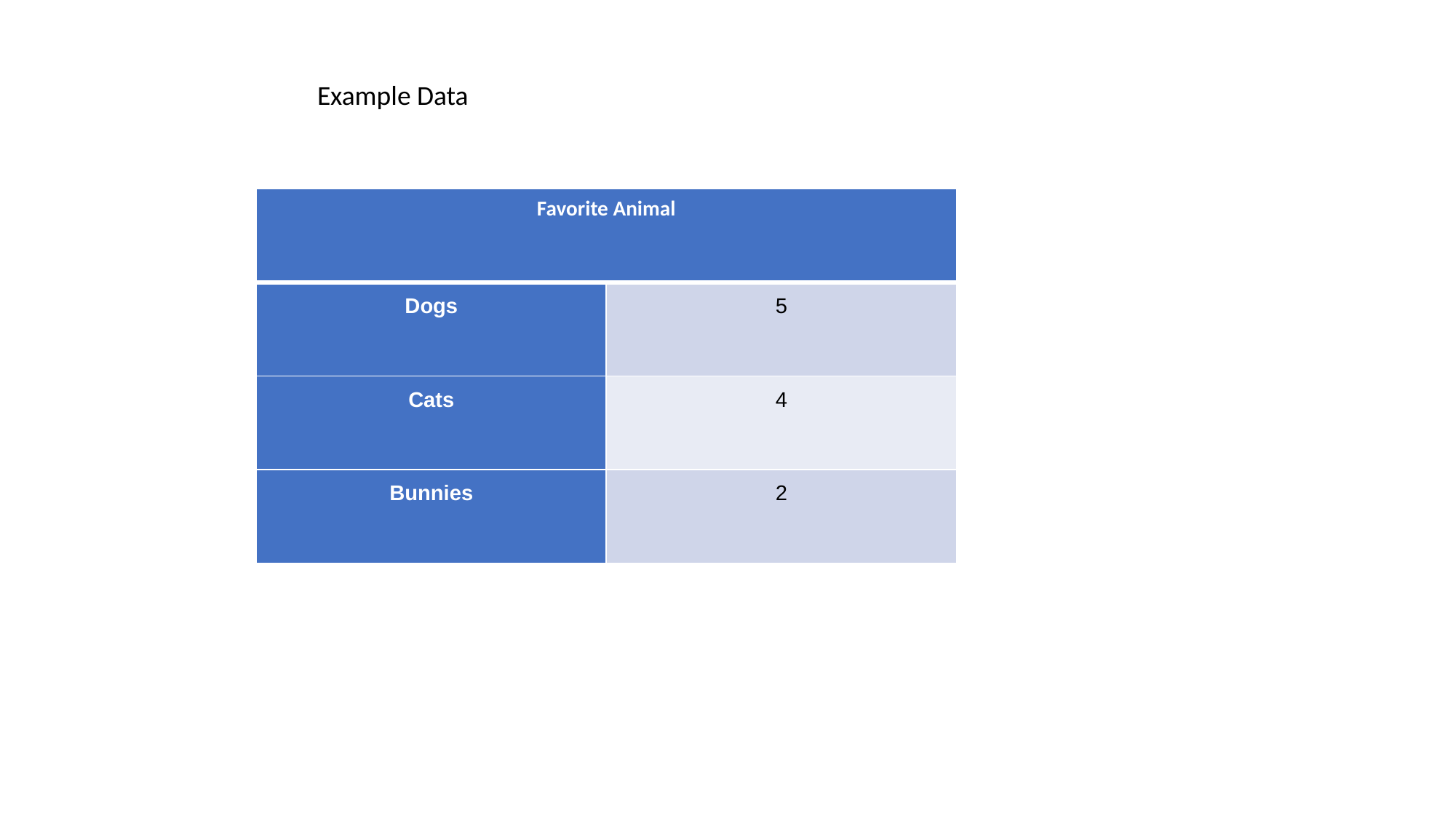

Example Data
| Favorite Animal |  |
| --- | --- |
| Dogs | 5 |
| Cats | 4 |
| Bunnies | 2 |